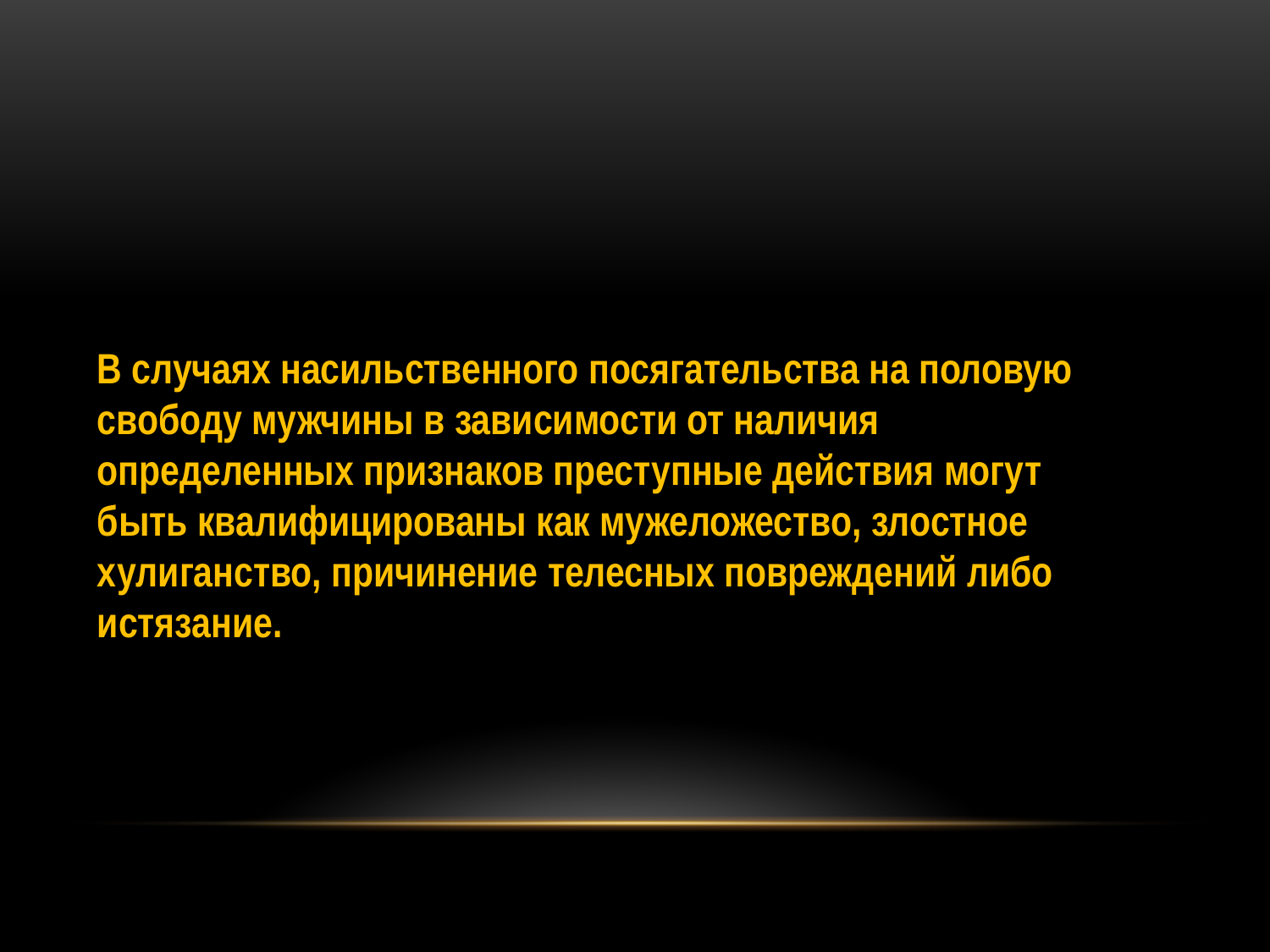

В случаях насильственного посягательства на половую свободу мужчины в зависимости от наличия определенных признаков преступные действия могут быть квалифицированы как мужеложество, злостное хулиганство, причинение телесных повреждений либо истязание.